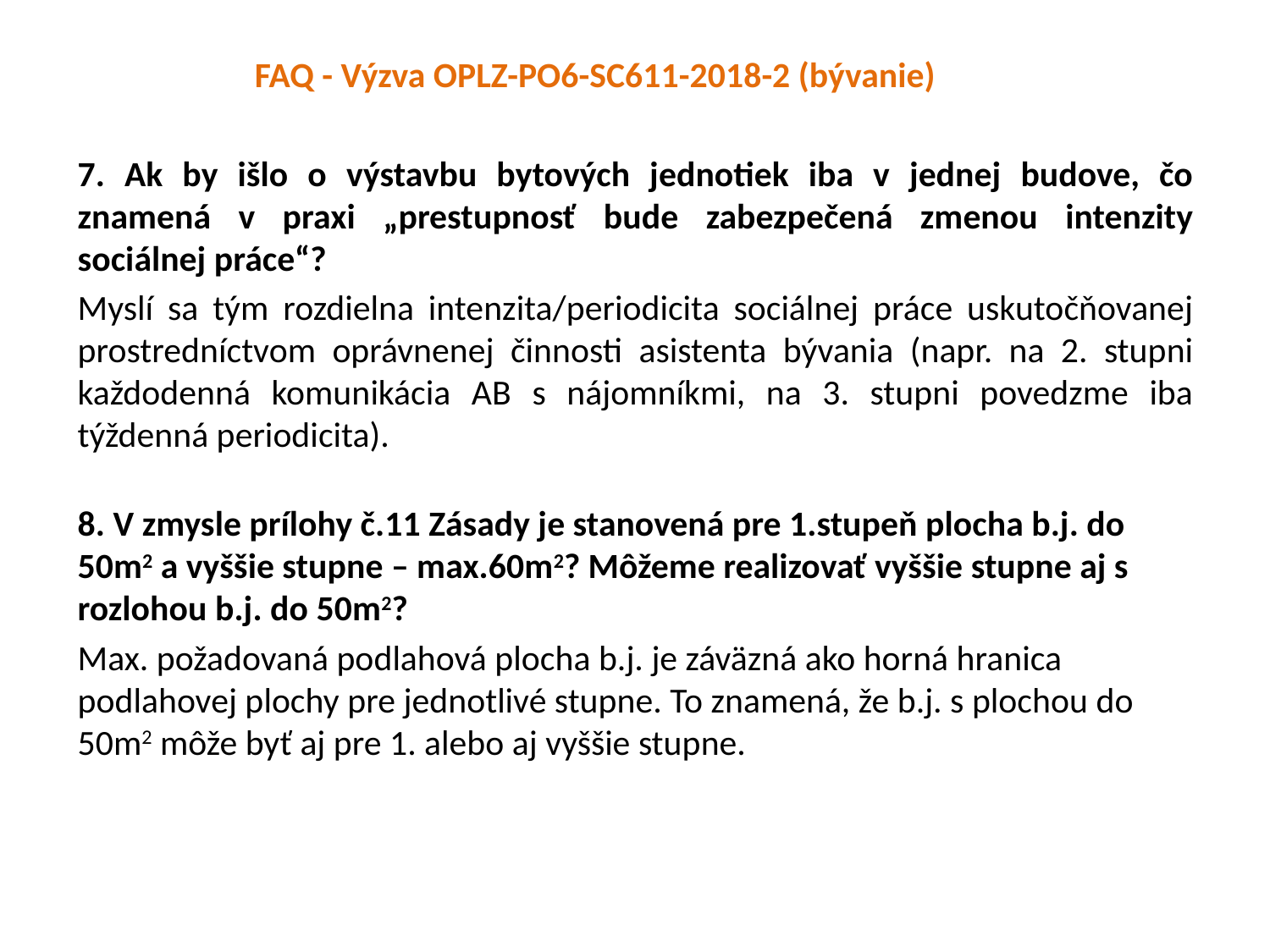

FAQ - Výzva OPLZ-PO6-SC611-2018-2 (bývanie)

7. Ak by išlo o výstavbu bytových jednotiek iba v jednej budove, čo znamená v praxi „prestupnosť bude zabezpečená zmenou intenzity sociálnej práce“?
Myslí sa tým rozdielna intenzita/periodicita sociálnej práce uskutočňovanej prostredníctvom oprávnenej činnosti asistenta bývania (napr. na 2. stupni každodenná komunikácia AB s nájomníkmi, na 3. stupni povedzme iba týždenná periodicita).

8. V zmysle prílohy č.11 Zásady je stanovená pre 1.stupeň plocha b.j. do 50m2 a vyššie stupne – max.60m2? Môžeme realizovať vyššie stupne aj s rozlohou b.j. do 50m2?
Max. požadovaná podlahová plocha b.j. je záväzná ako horná hranica podlahovej plochy pre jednotlivé stupne. To znamená, že b.j. s plochou do 50m2 môže byť aj pre 1. alebo aj vyššie stupne.